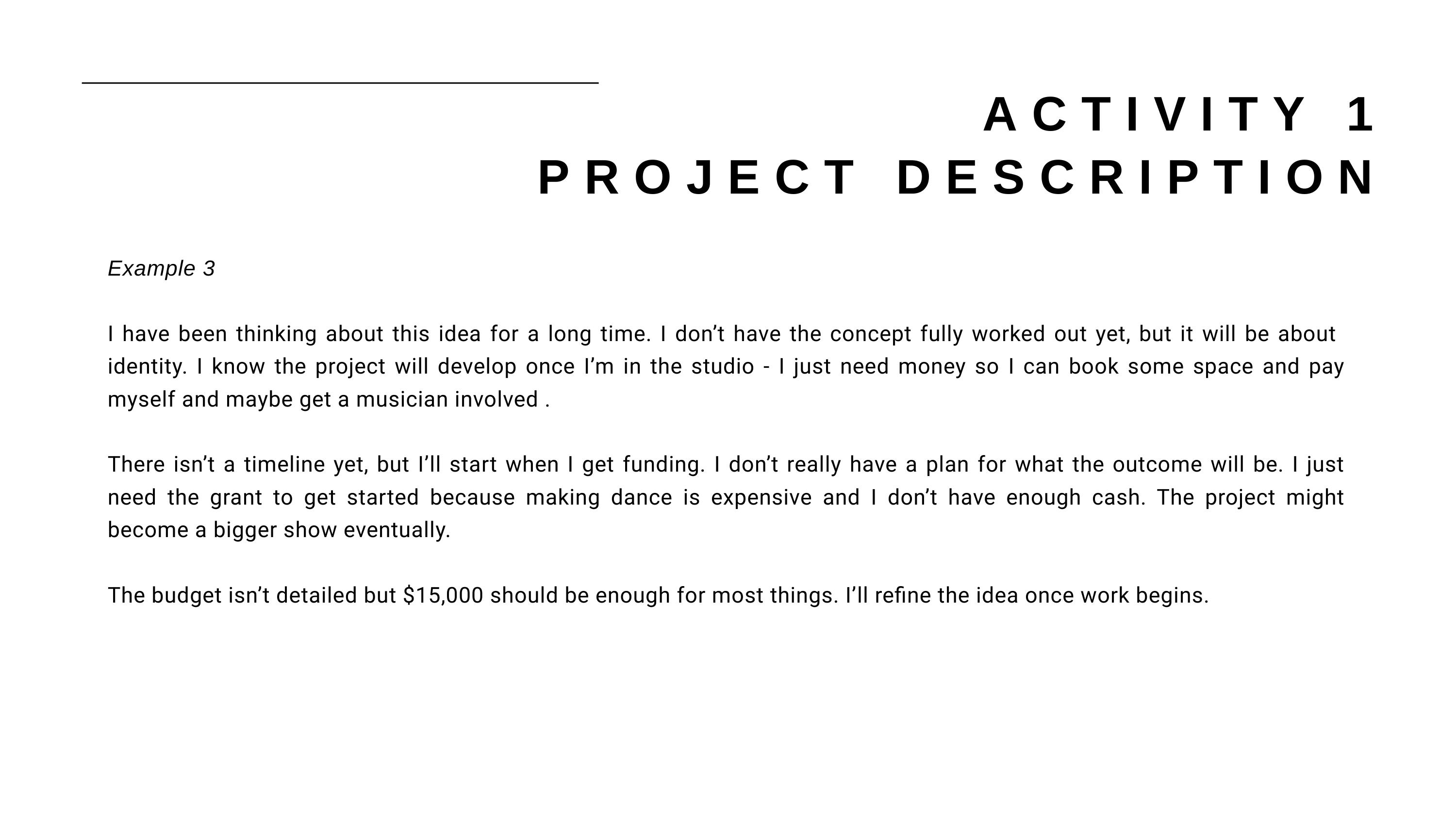

ACTIVITY 1
PROJECT DESCRIPTION

Example 3

I have been thinking about this idea for a long time. I don’t have the concept fully worked out yet, but it will be about  identity. I know the project will develop once I’m in the studio - I just need money so I can book some space and pay myself and maybe get a musician involved .

There isn’t a timeline yet, but I’ll start when I get funding. I don’t really have a plan for what the outcome will be. I just need the grant to get started because making dance is expensive and I don’t have enough cash. The project might become a bigger show eventually.

The budget isn’t detailed but $15,000 should be enough for most things. I’ll refine the idea once work begins.